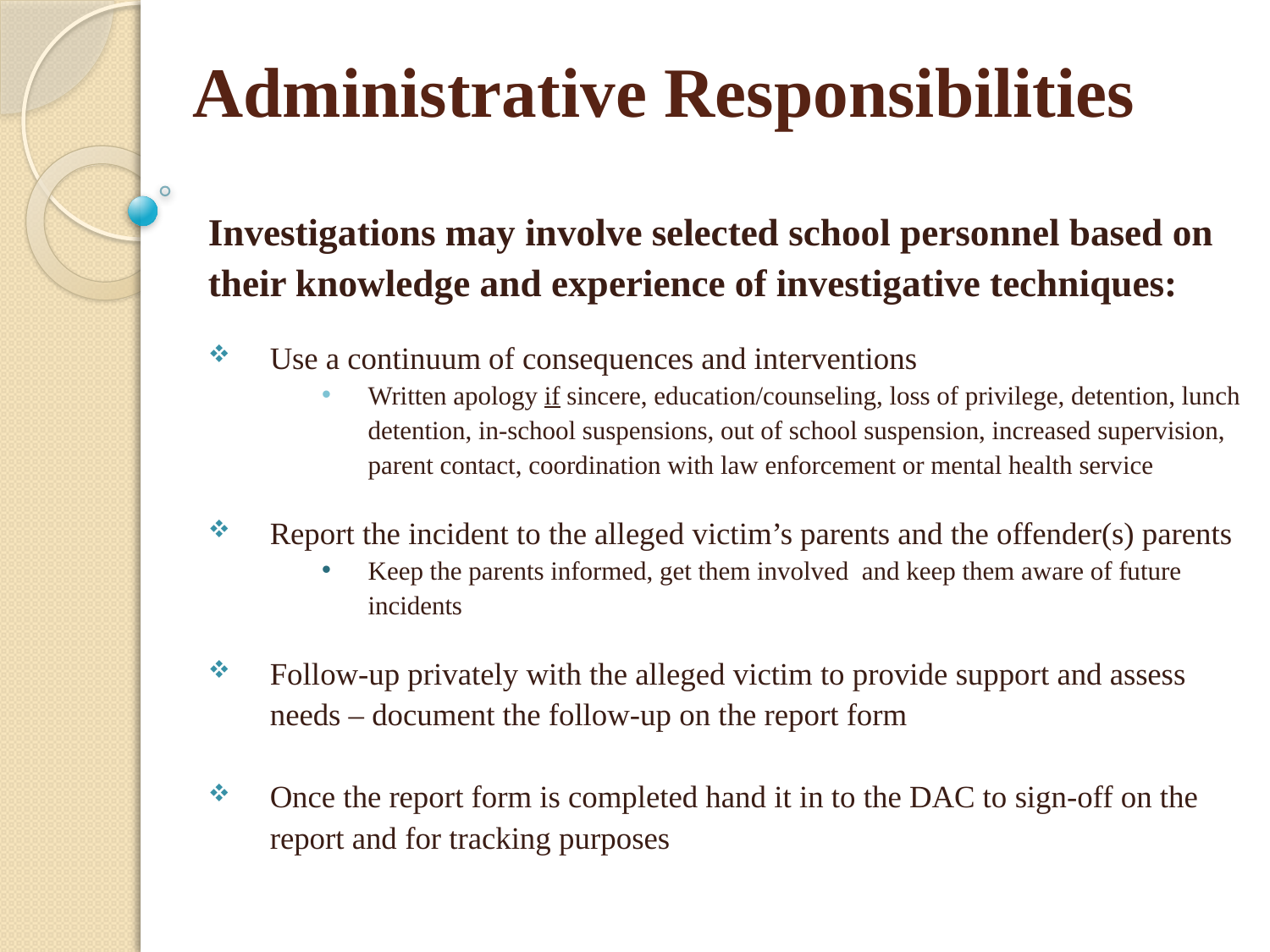

Administrative Responsibilities

Investigations may involve selected school personnel based on their knowledge and experience of investigative techniques:

Use a continuum of consequences and interventions
Written apology if sincere, education/counseling, loss of privilege, detention, lunch detention, in-school suspensions, out of school suspension, increased supervision, parent contact, coordination with law enforcement or mental health service

Report the incident to the alleged victim’s parents and the offender(s) parents
Keep the parents informed, get them involved  and keep them aware of future incidents

Follow-up privately with the alleged victim to provide support and assess needs – document the follow-up on the report form

Once the report form is completed hand it in to the DAC to sign-off on the report and for tracking purposes